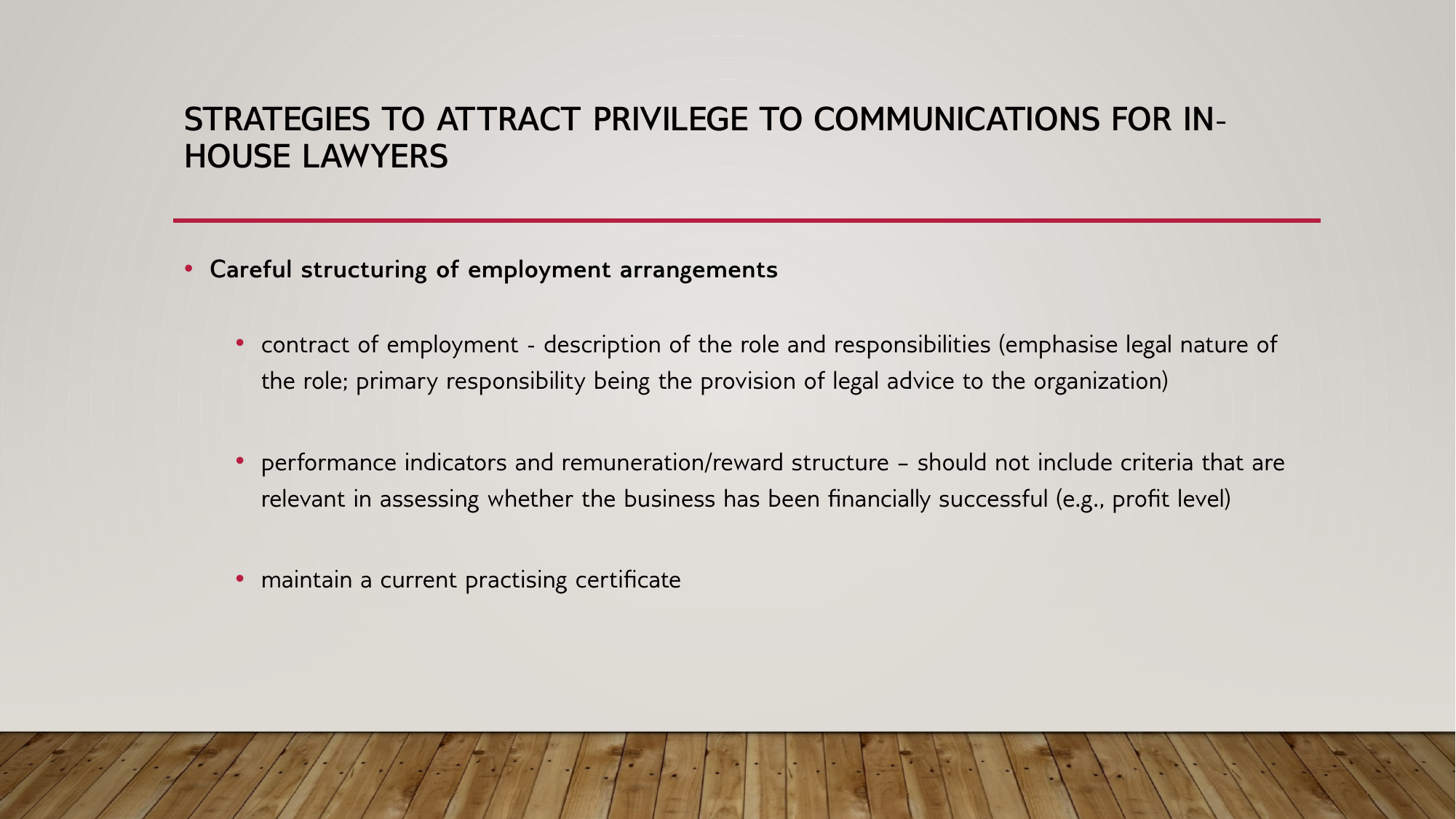

# STRATEGIES TO ATTRACT PRIVILEGE TO COMMUNICATIONS FOR IN-HOUSE LAWYERS
Careful structuring of employment arrangements
contract of employment - description of the role and responsibilities (emphasise legal nature of the role; primary responsibility being the provision of legal advice to the organization)
performance indicators and remuneration/reward structure – should not include criteria that are relevant in assessing whether the business has been financially successful (e.g., profit level)
maintain a current practising certificate